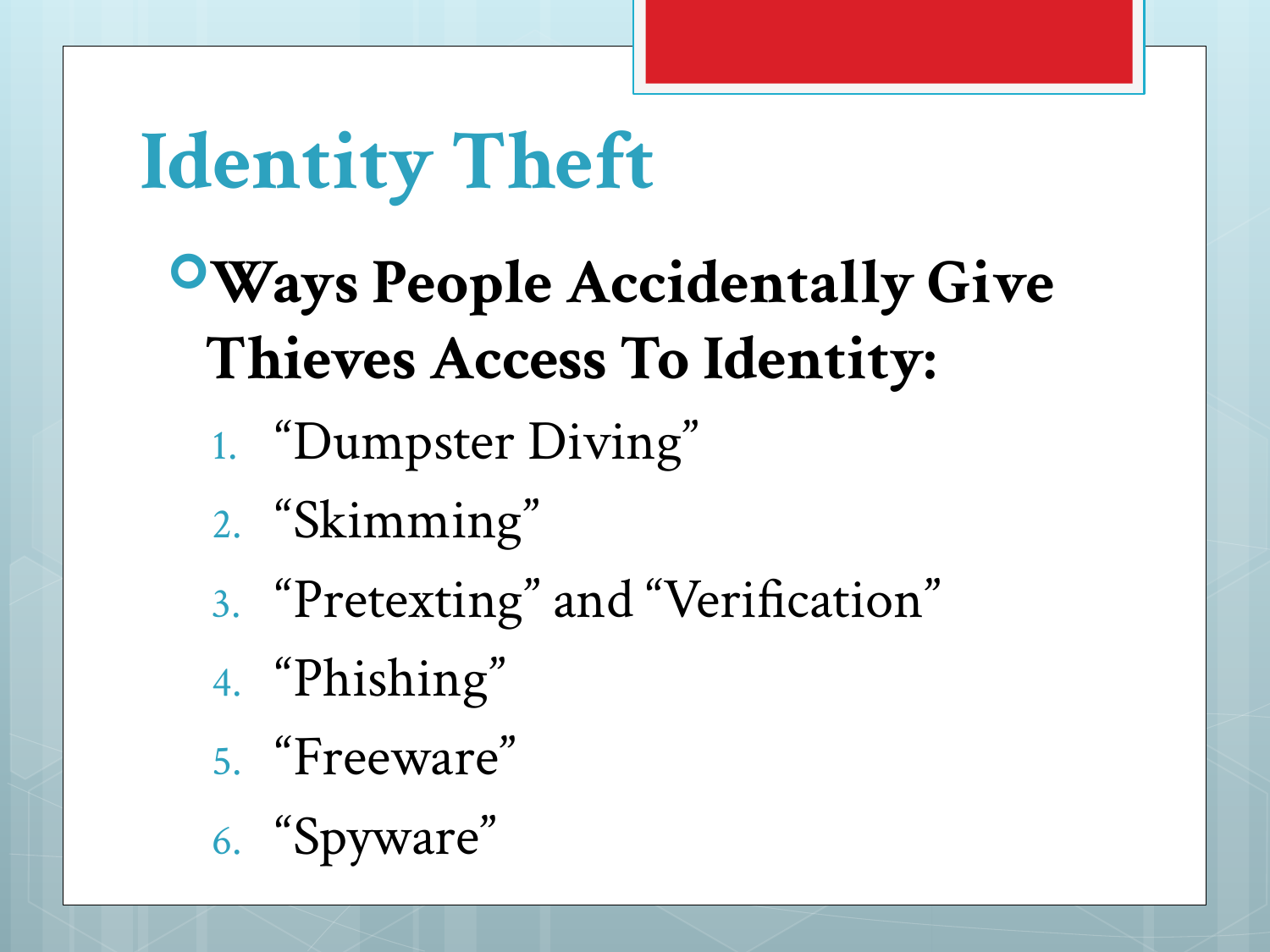

# Identity Theft
Ways People Accidentally Give Thieves Access To Identity:
“Dumpster Diving”
“Skimming”
“Pretexting” and “Verification”
“Phishing”
“Freeware”
“Spyware”